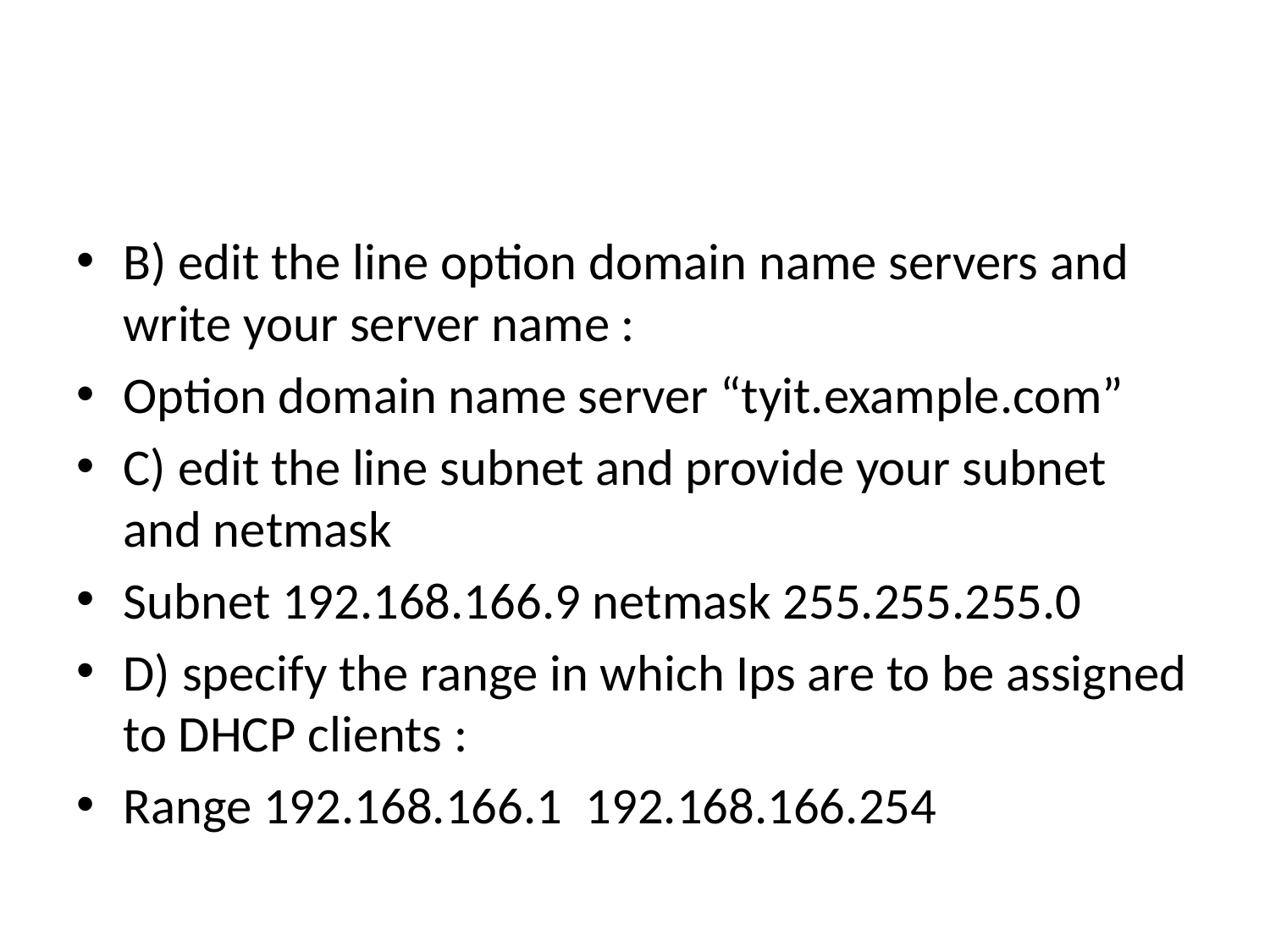

#
B) edit the line option domain name servers and write your server name :
Option domain name server “tyit.example.com”
C) edit the line subnet and provide your subnet and netmask
Subnet 192.168.166.9 netmask 255.255.255.0
D) specify the range in which Ips are to be assigned to DHCP clients :
Range 192.168.166.1  192.168.166.254